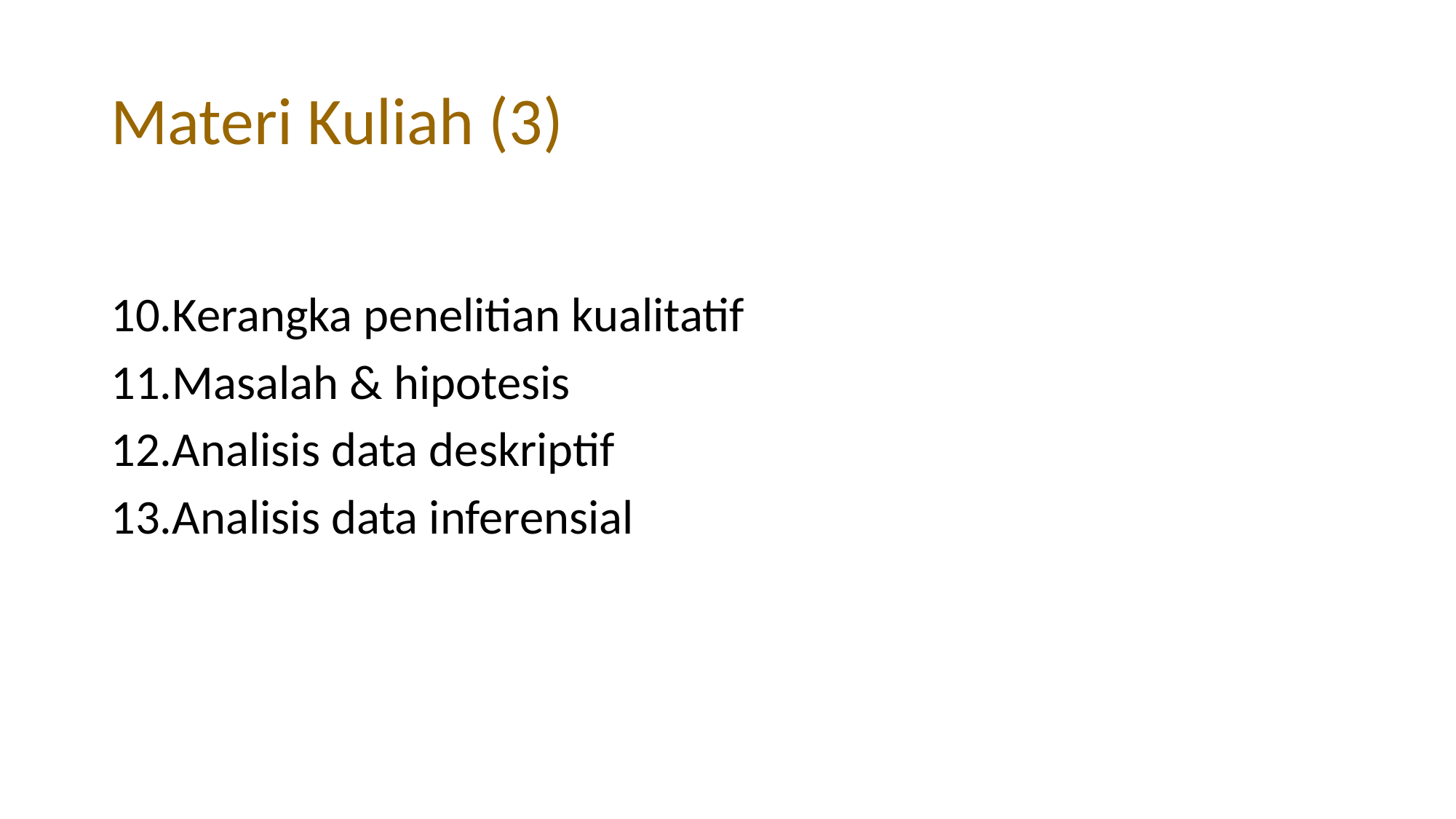

# Materi Kuliah (3)

10.Kerangka penelitian kualitatif
11.Masalah & hipotesis
12.Analisis data deskriptif
13.Analisis data inferensial